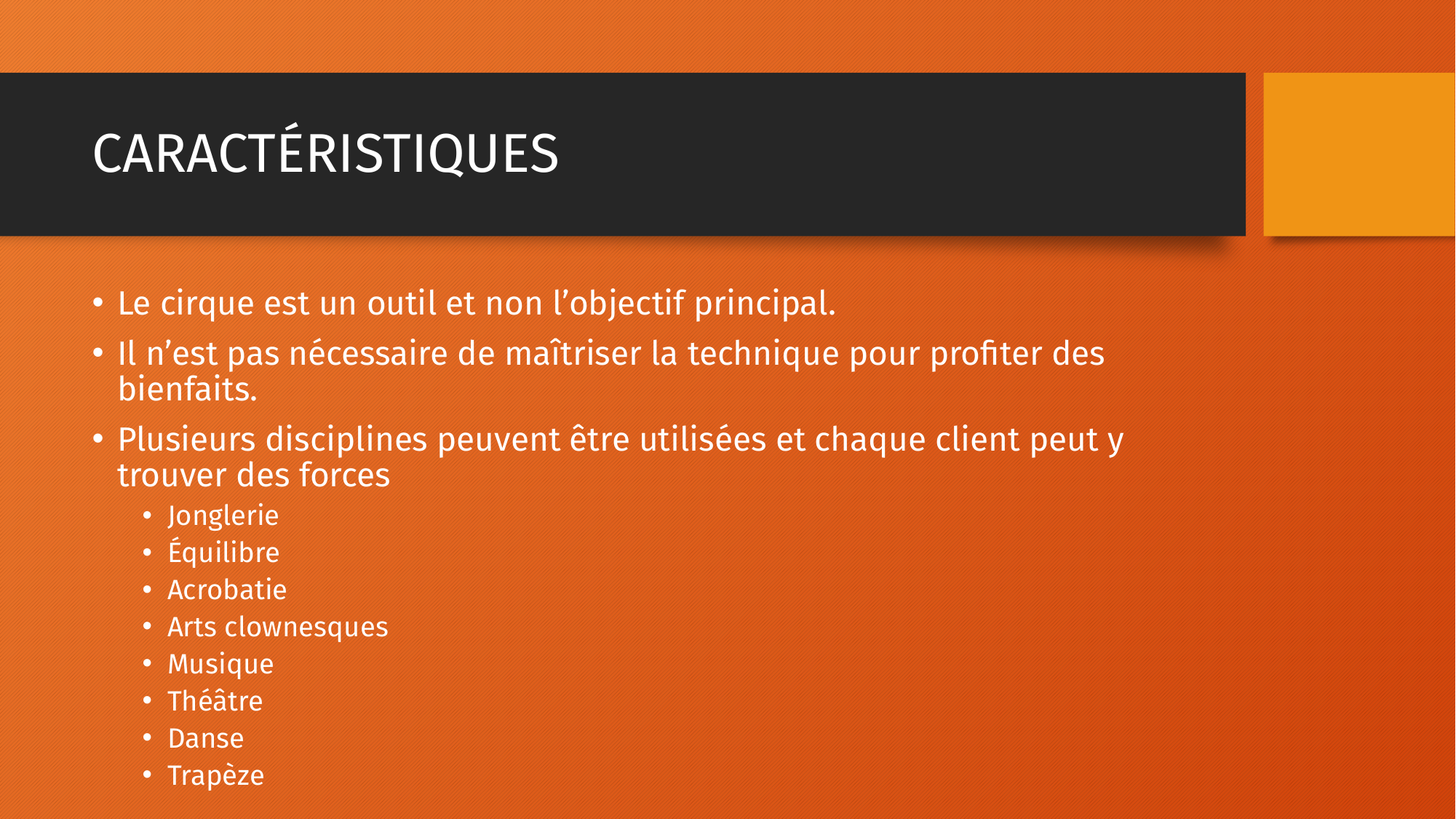

# CARACTÉRISTIQUES
Le cirque est un outil et non l’objectif principal.
Il n’est pas nécessaire de maîtriser la technique pour profiter des bienfaits.
Plusieurs disciplines peuvent être utilisées et chaque client peut y trouver des forces
Jonglerie
Équilibre
Acrobatie
Arts clownesques
Musique
Théâtre
Danse
Trapèze